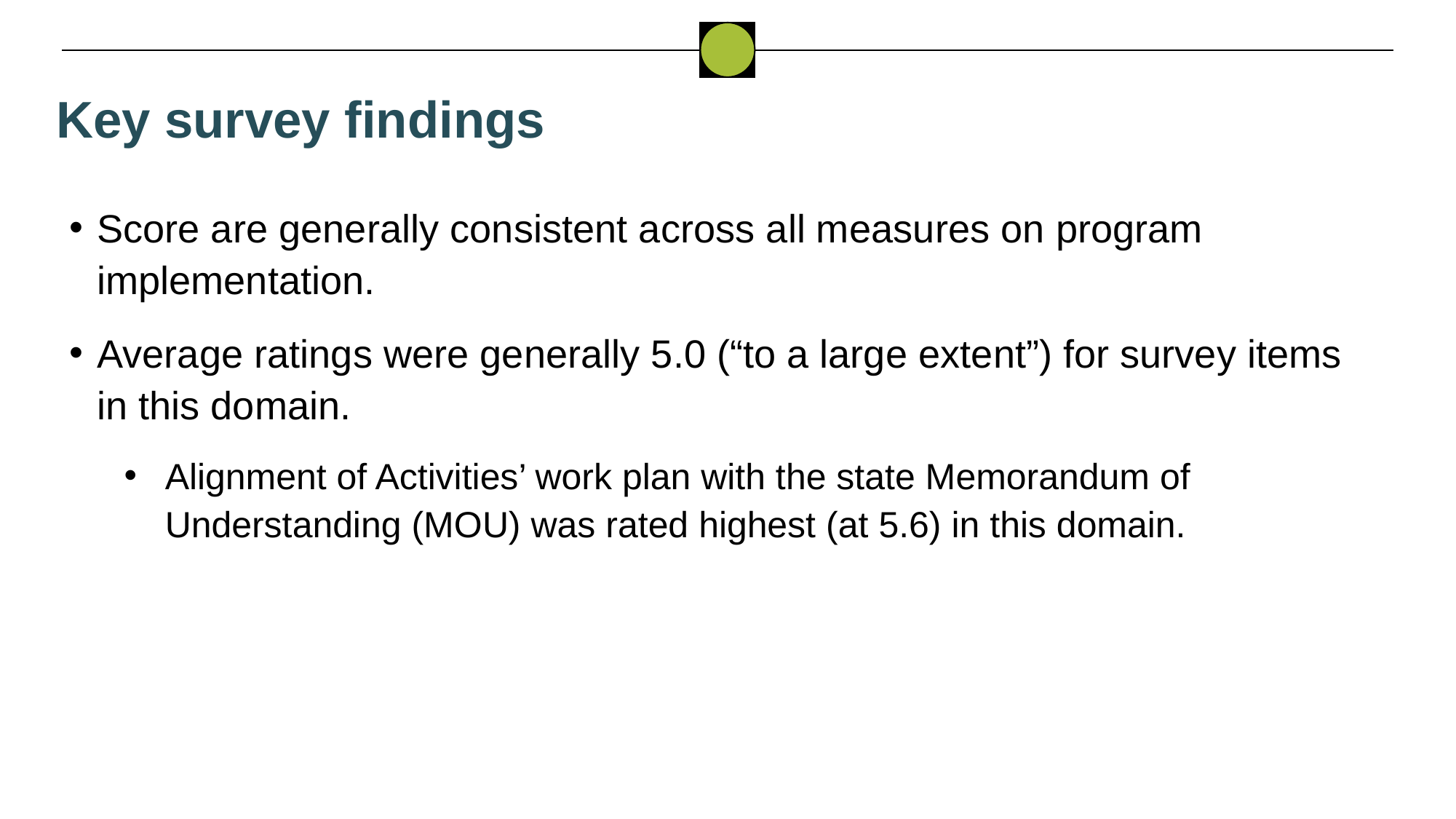

Key survey findings
Score are generally consistent across all measures on program implementation.
Average ratings were generally 5.0 (“to a large extent”) for survey items in this domain.
Alignment of Activities’ work plan with the state Memorandum of Understanding (MOU) was rated highest (at 5.6) in this domain.